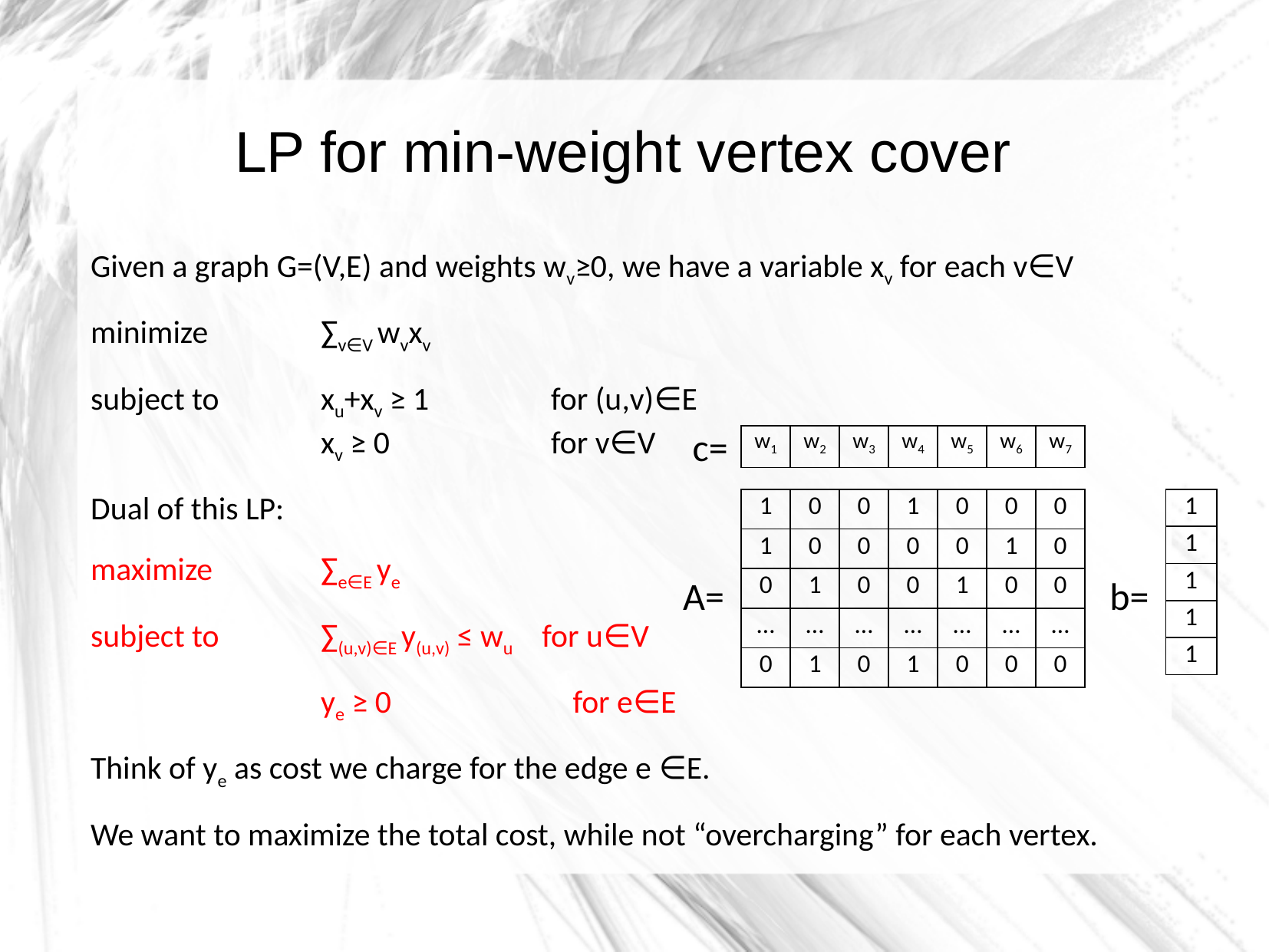

LP for min-weight vertex cover
Given a graph G=(V,E) and weights wv≥0, we have a variable xv for each v∈V
minimize	∑v∈V wvxv
subject to	xu+xv ≥ 1 	for (u,v)∈E
		xv ≥ 0 		for v∈V
Dual of this LP:
maximize	∑e∈E ye
subject to	∑(u,v)∈E y(u,v) ≤ wu    for u∈V
		ye ≥ 0 		   for e∈E
Think of ye as cost we charge for the edge e ∈E.
We want to maximize the total cost, while not “overcharging” for each vertex.

c=
| w1 | w2 | w3 | w4 | w5 | w6 | w7 |
| --- | --- | --- | --- | --- | --- | --- |
| 1 |
| --- |
| 1 |
| 1 |
| 1 |
| 1 |
| 1 | 0 | 0 | 1 | 0 | 0 | 0 |
| --- | --- | --- | --- | --- | --- | --- |
| 1 | 0 | 0 | 0 | 0 | 1 | 0 |
| 0 | 1 | 0 | 0 | 1 | 0 | 0 |
| … | … | … | … | … | … | … |
| 0 | 1 | 0 | 1 | 0 | 0 | 0 |
A=
b=